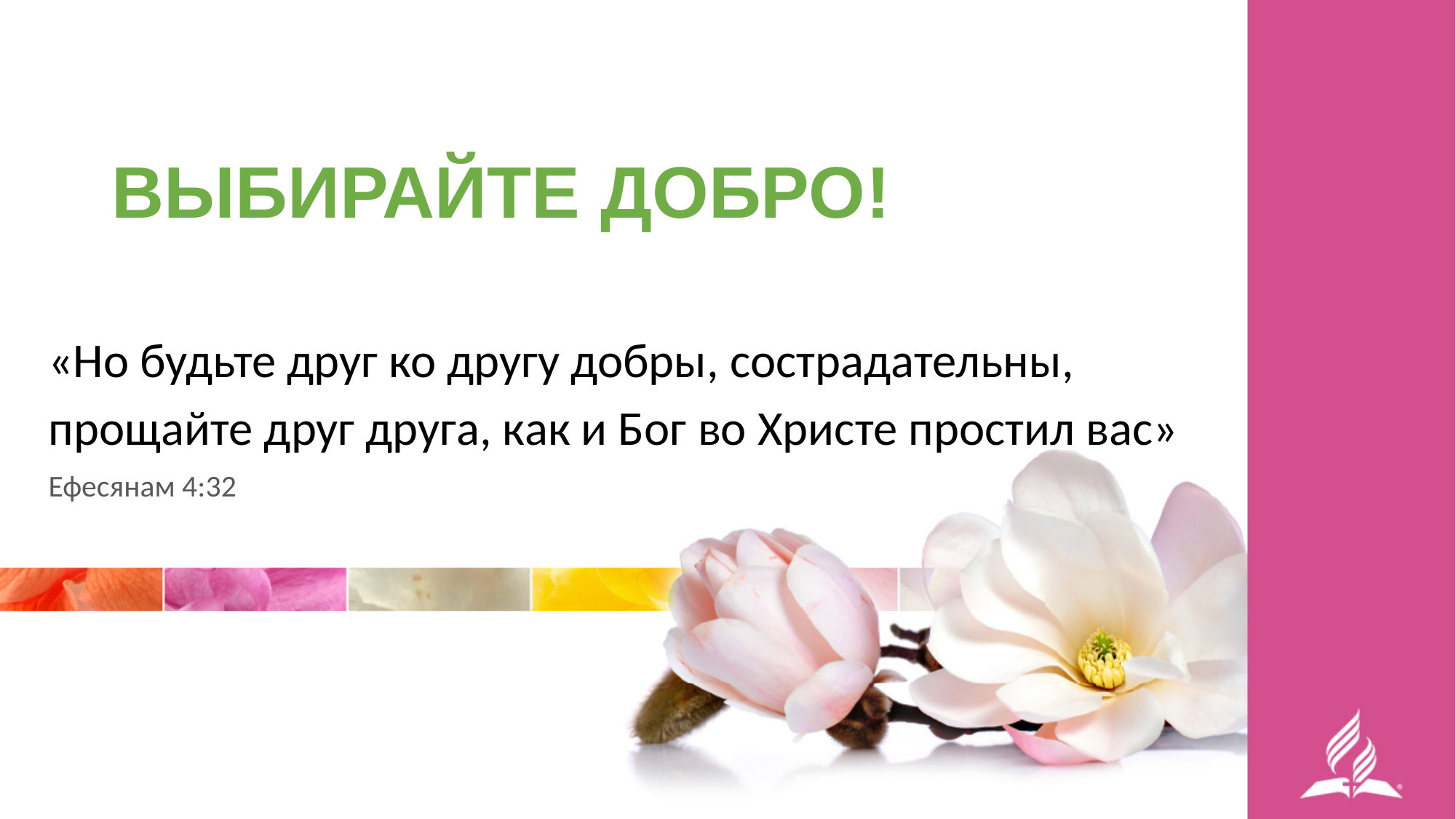

ВЫБИРАЙТЕ ДОБРО!

«Но будьте друг ко другу добры, сострадательны,
прощайте друг друга, как и Бог во Христе простил вас»
Ефесянам 4:32